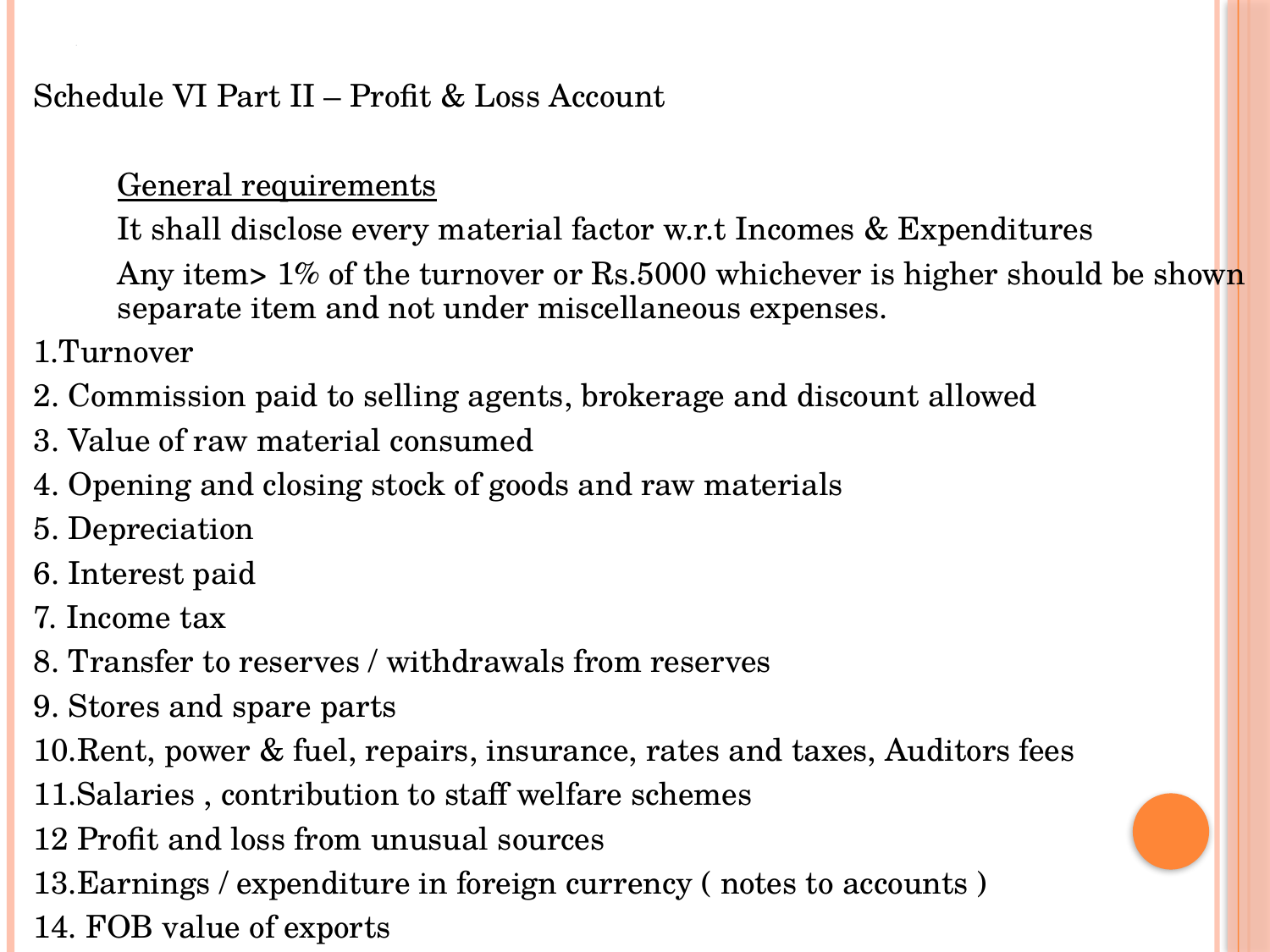

# z
Schedule VI Part II – Profit & Loss Account

	General requirements
	It shall disclose every material factor w.r.t Incomes & Expenditures
	Any item> 1% of the turnover or Rs.5000 whichever is higher should be shown separate item and not under miscellaneous expenses.
1.Turnover
2. Commission paid to selling agents, brokerage and discount allowed
3. Value of raw material consumed
4. Opening and closing stock of goods and raw materials
5. Depreciation
6. Interest paid
7. Income tax
8. Transfer to reserves / withdrawals from reserves
9. Stores and spare parts
10.Rent, power & fuel, repairs, insurance, rates and taxes, Auditors fees
11.Salaries , contribution to staff welfare schemes
12 Profit and loss from unusual sources
13.Earnings / expenditure in foreign currency ( notes to accounts )
14. FOB value of exports